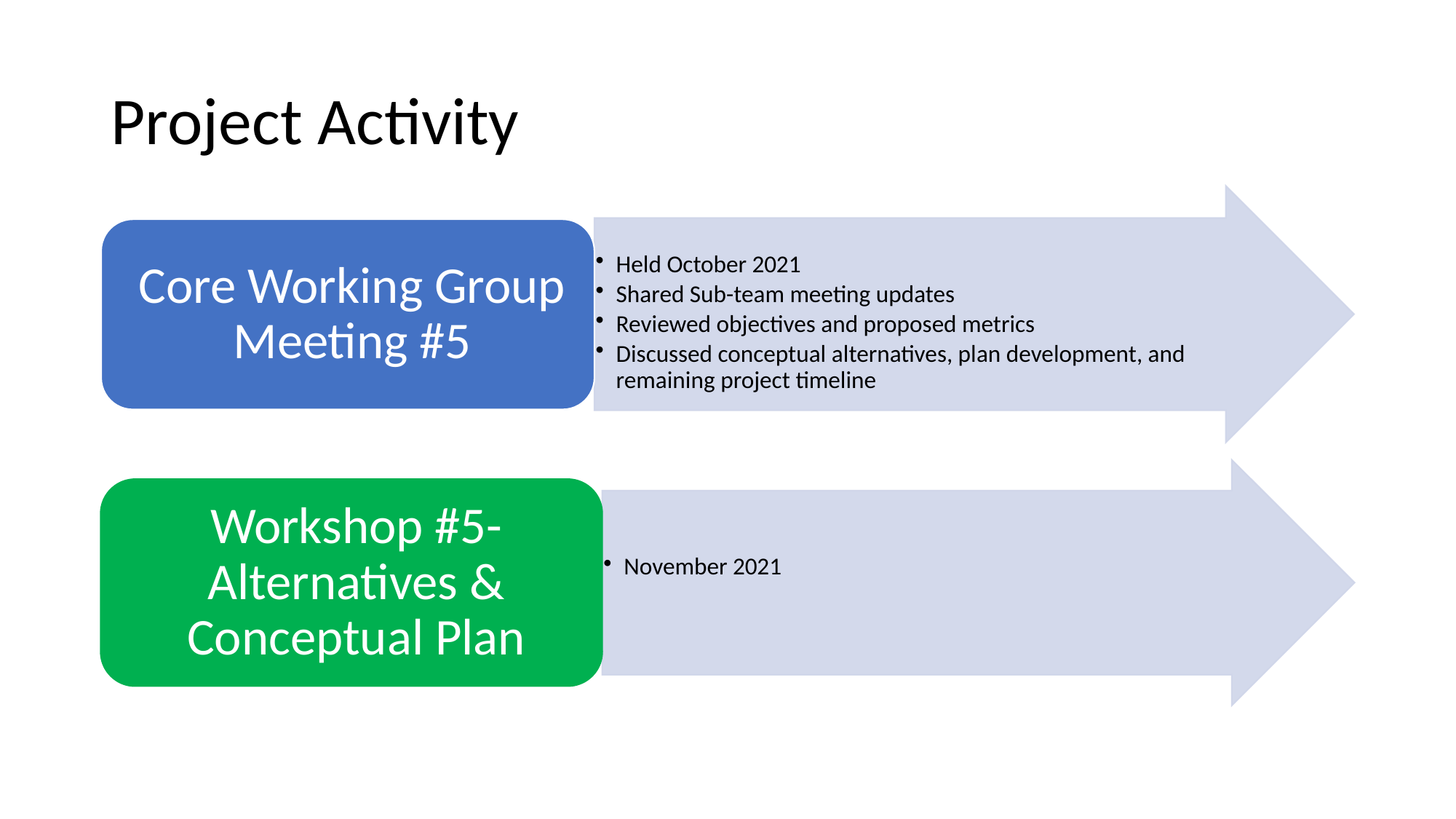

# Project Activity

Held October 2021
Shared Sub-team meeting updates
Reviewed objectives and proposed metrics
Discussed conceptual alternatives, plan development, and remaining project timeline
Core Working Group Meeting #5

November 2021
Workshop #5- Alternatives & Conceptual Plan